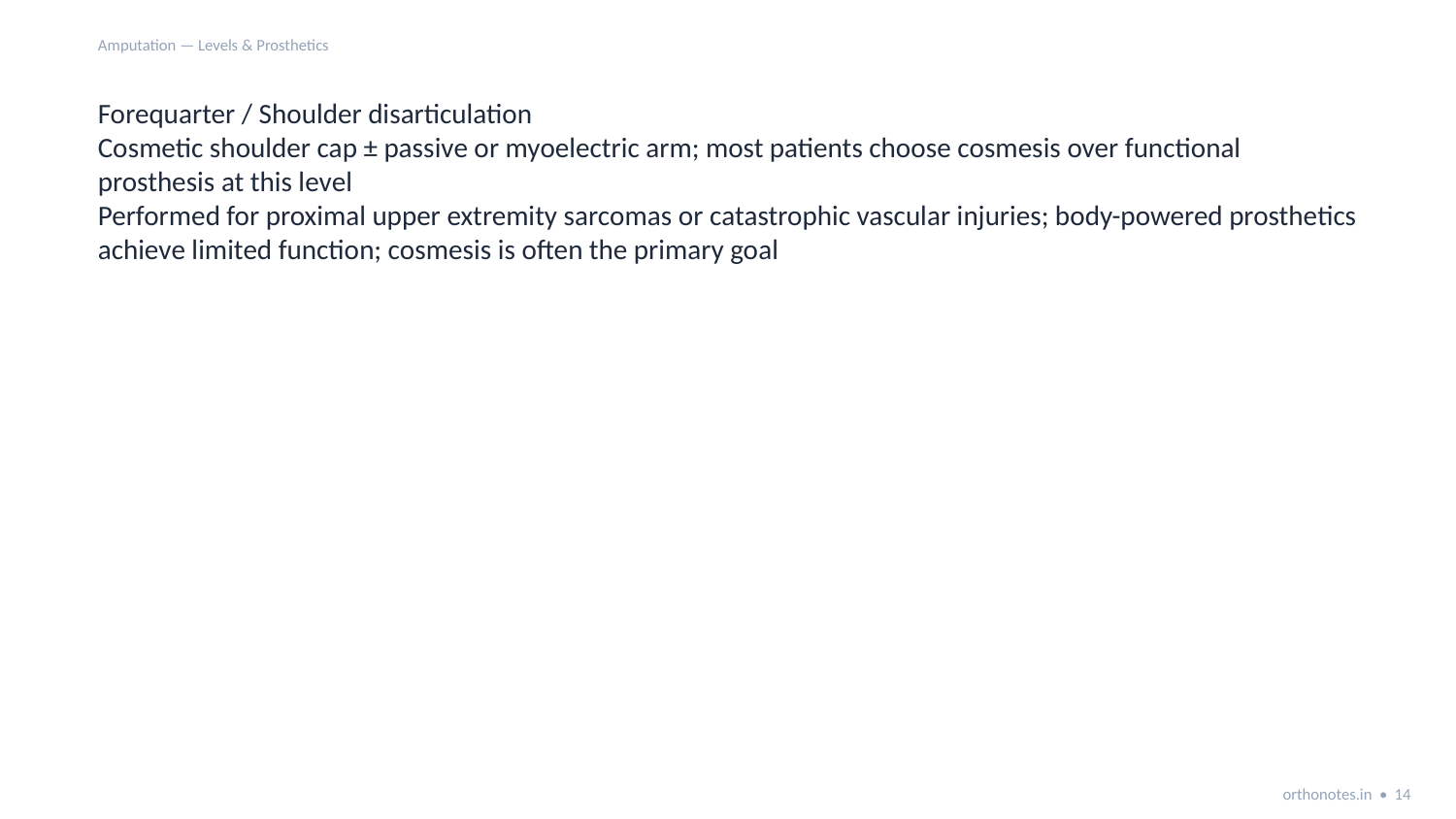

Amputation — Levels & Prosthetics
Forequarter / Shoulder disarticulation
Cosmetic shoulder cap ± passive or myoelectric arm; most patients choose cosmesis over functional prosthesis at this level
Performed for proximal upper extremity sarcomas or catastrophic vascular injuries; body-powered prosthetics achieve limited function; cosmesis is often the primary goal
orthonotes.in  •  14